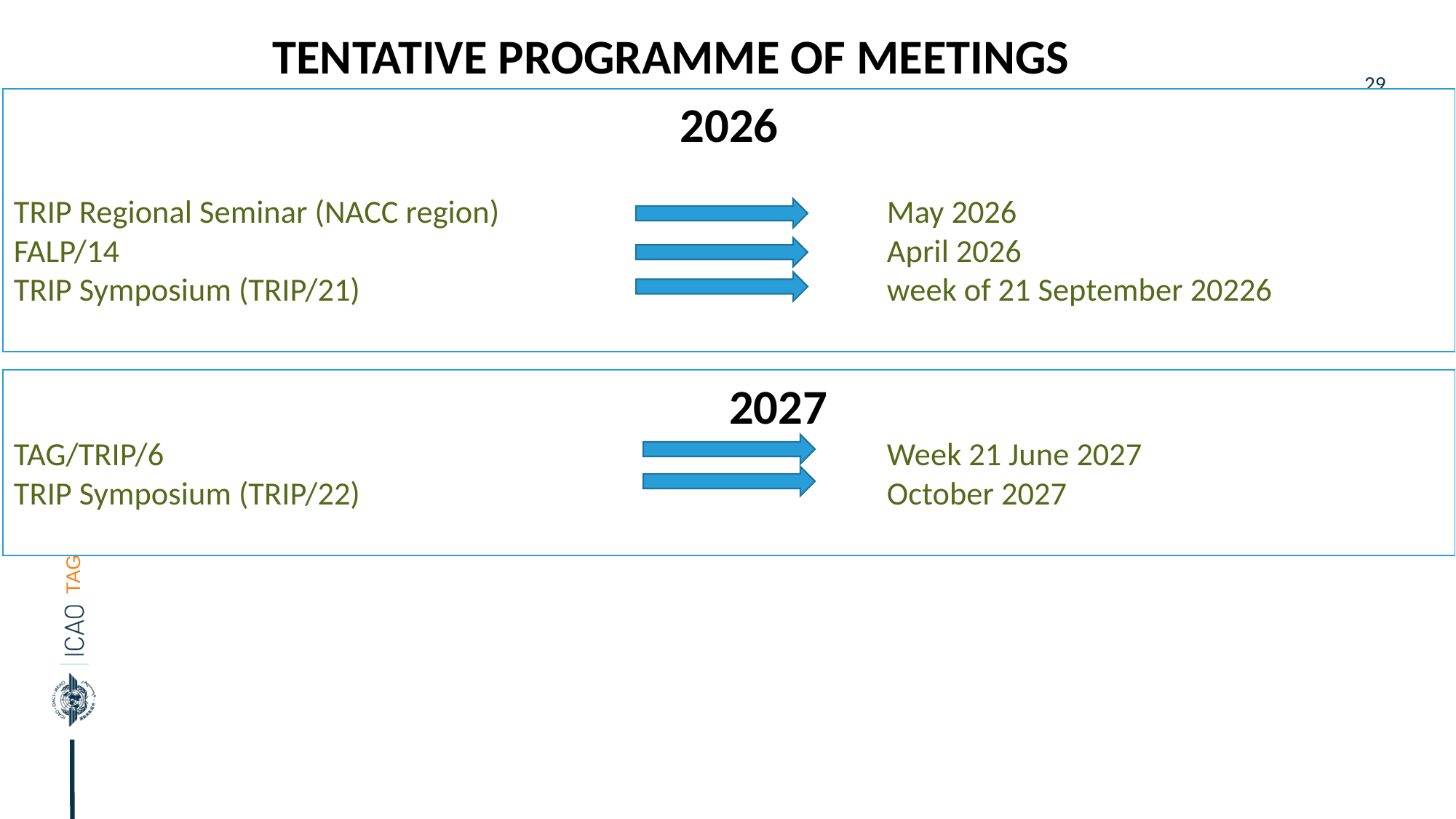

TENTATIVE PROGRAMME OF MEETINGS
2026

TRIP Regional Seminar (NACC region)				May 2026
FALP/14								April 2026
TRIP Symposium (TRIP/21)					week of 21 September 20226

			2027
TAG/TRIP/6 			 				Week 21 June 2027
TRIP Symposium (TRIP/22)					October 2027

29